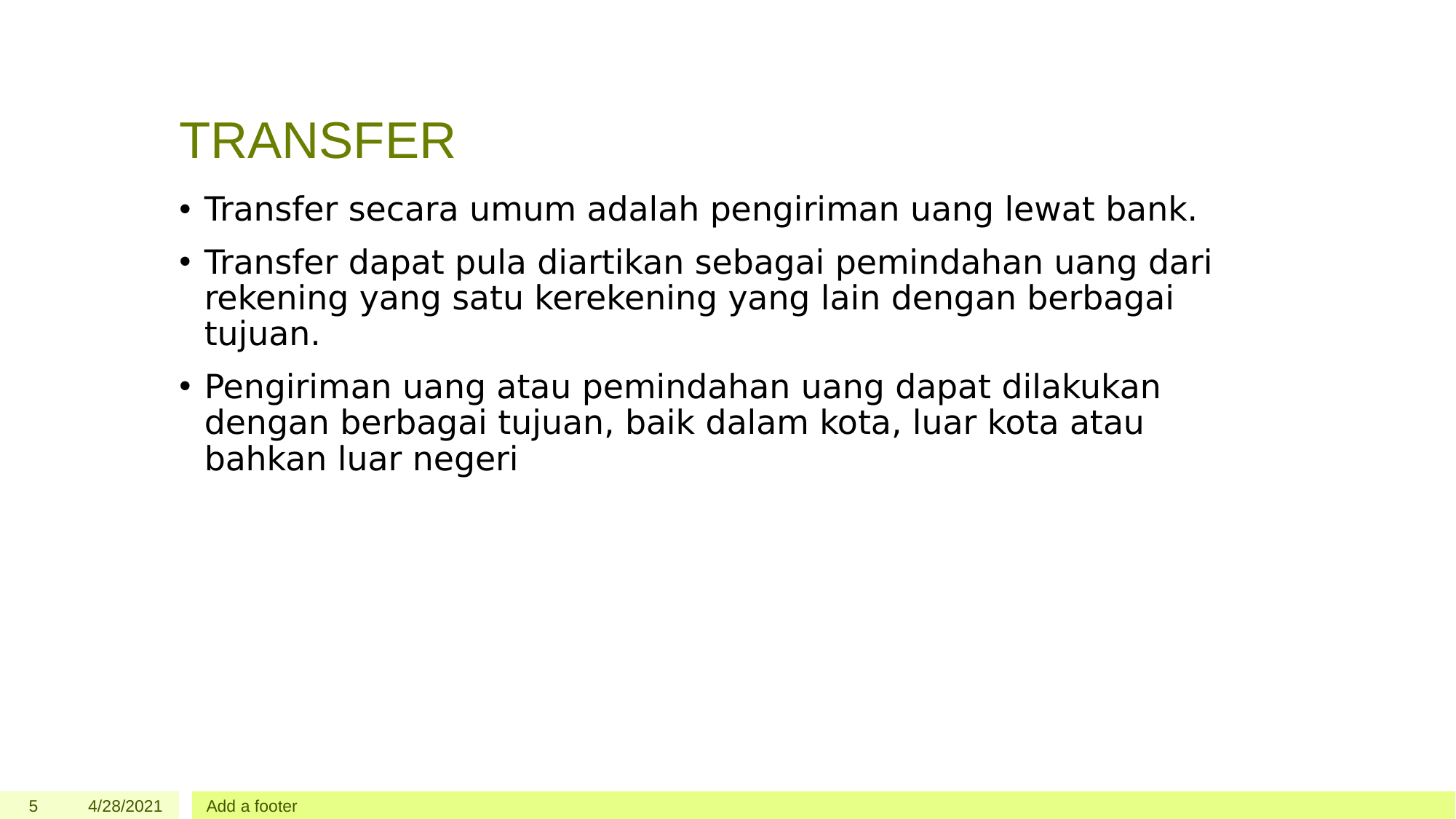

# TRANSFER
Transfer secara umum adalah pengiriman uang lewat bank.
Transfer dapat pula diartikan sebagai pemindahan uang dari rekening yang satu kerekening yang lain dengan berbagai tujuan.
Pengiriman uang atau pemindahan uang dapat dilakukan dengan berbagai tujuan, baik dalam kota, luar kota atau bahkan luar negeri
5
4/28/2021
Add a footer